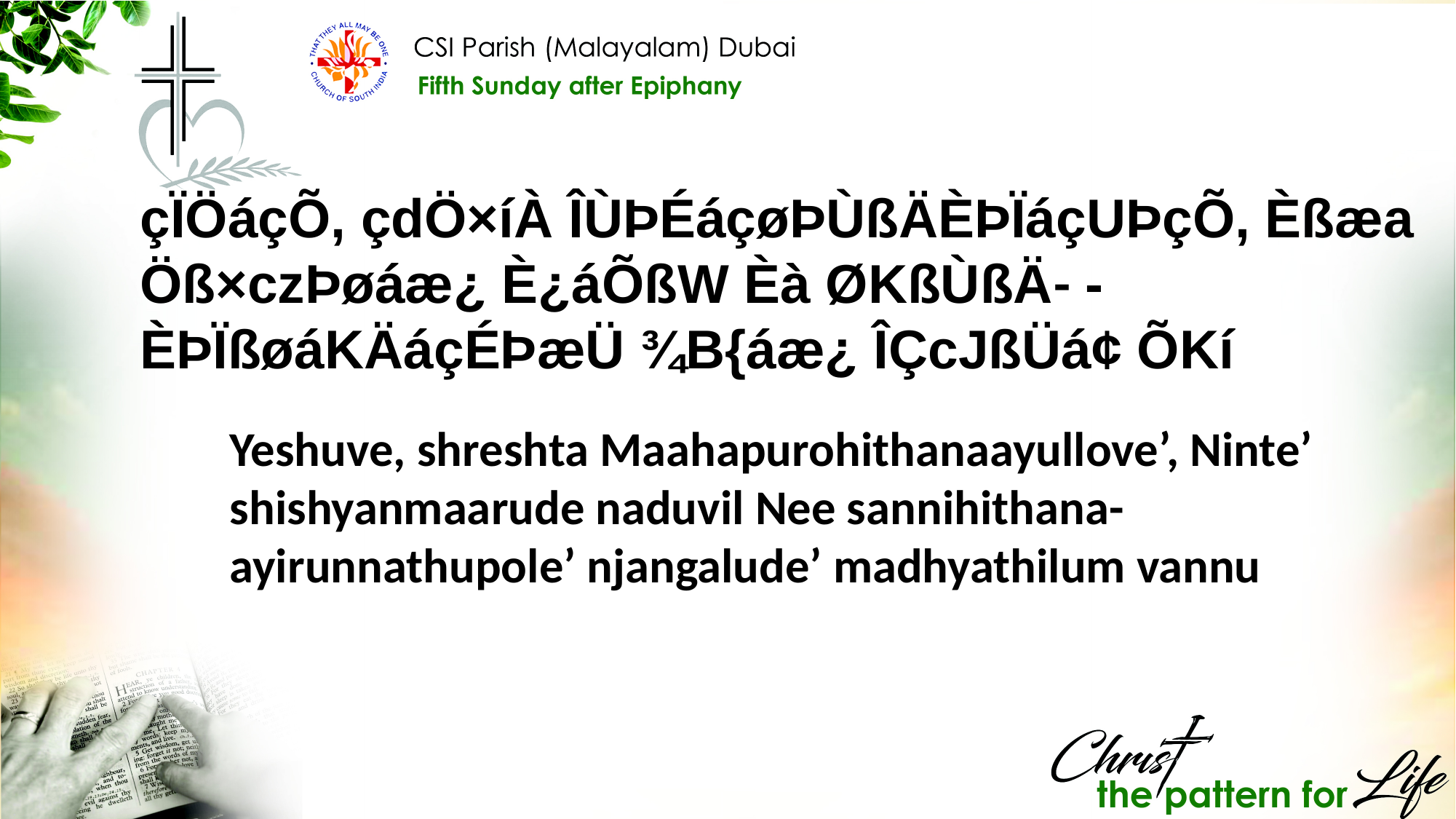

çÏÖáçÕ, çdÖ×íÀ ÎÙÞÉáçøÞÙßÄÈÞÏáçUÞçÕ, Èßæa Öß×czÞøáæ¿ È¿áÕßW Èà ØKßÙßÄ- -ÈÞÏßøáKÄáçÉÞæÜ ¾B{áæ¿ ÎÇcJßÜá¢ ÕKí
Yeshuve, shreshta Maahapurohithanaayullove’, Ninte’ shishyanmaarude naduvil Nee sannihithana-ayirunnathupole’ njangalude’ madhyathilum vannu